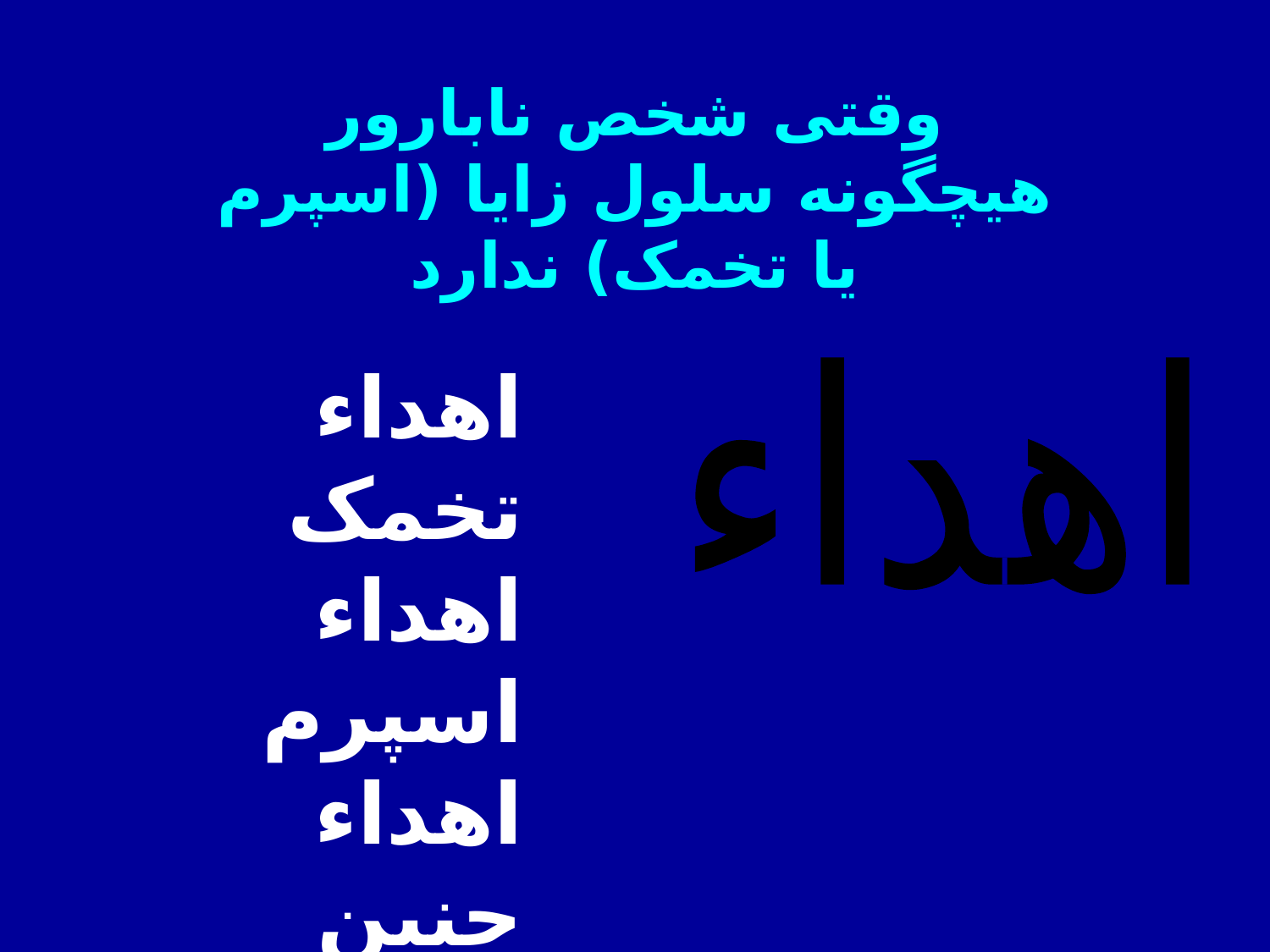

وقتی شخص نابارور هیچگونه سلول زایا (اسپرم یا تخمک) ندارد
اهداء تخمک
اهداء اسپرم
اهداء جنین
رحم اجاره ای
اهداء